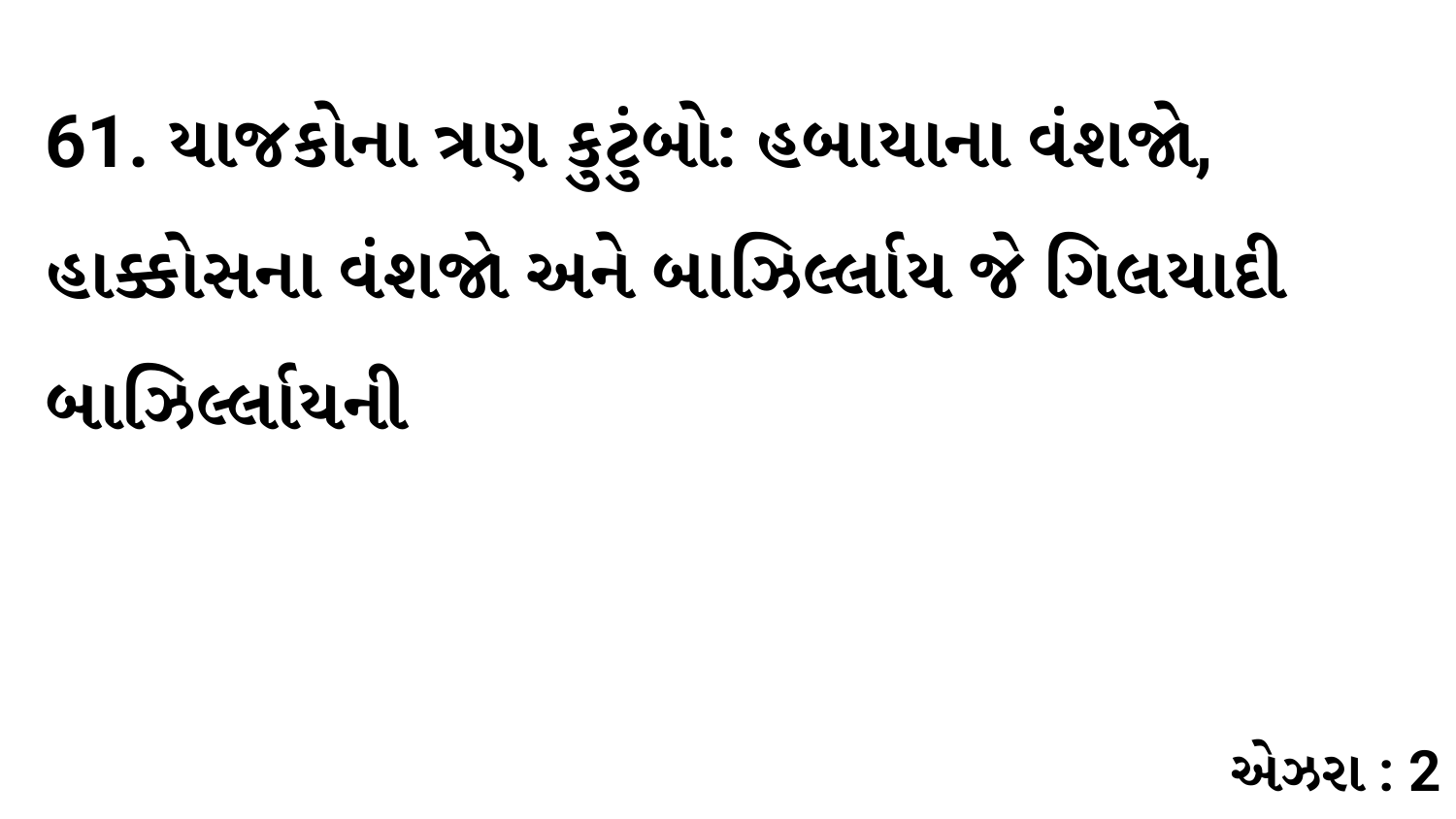

61. યાજકોના ત્રણ કુટુંબો: હબાયાના વંશજો, હાક્કોસના વંશજો અને બાઝિર્લ્લાય જે ગિલયાદી બાઝિર્લ્લાયની
એઝરા : 2